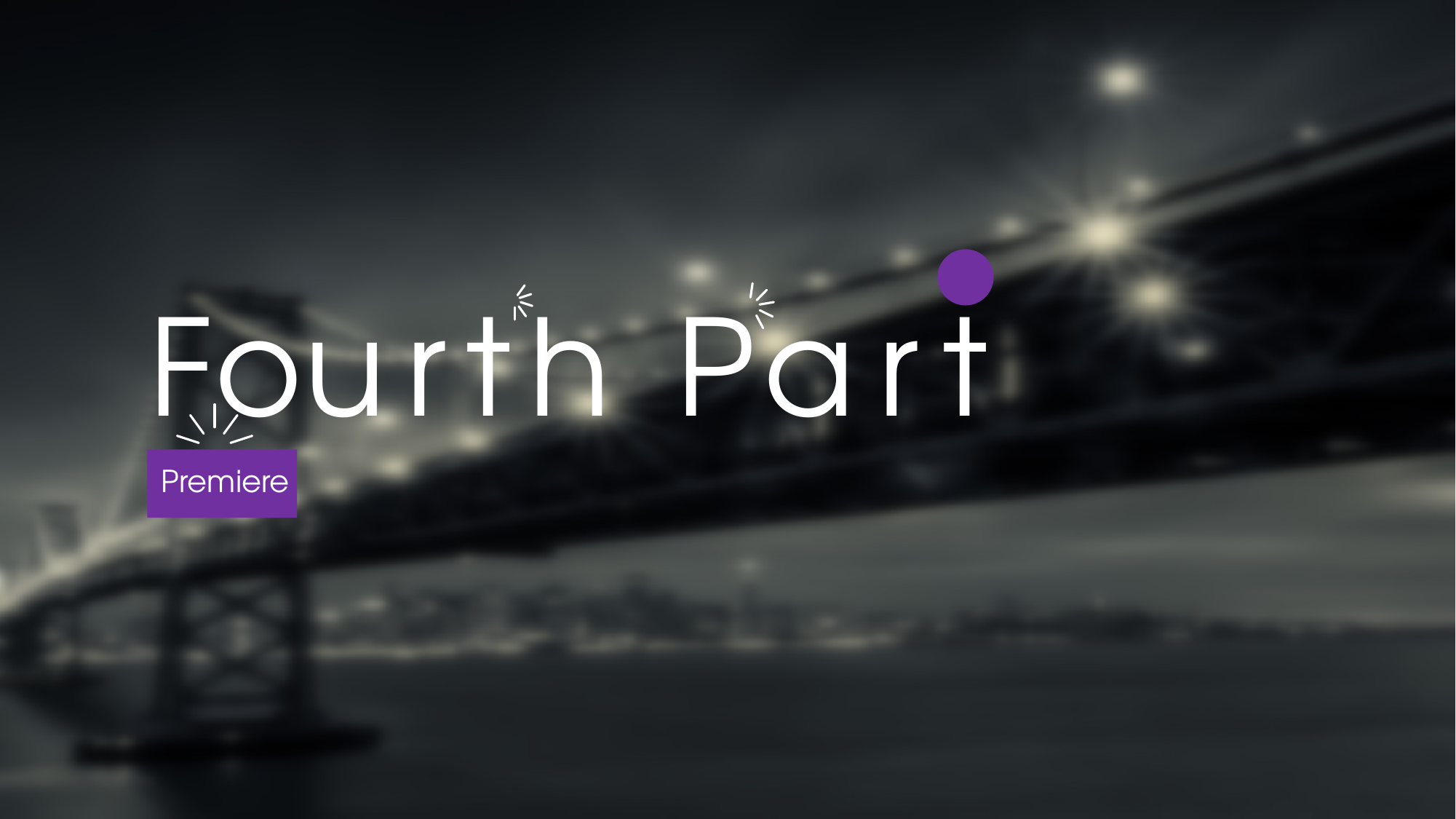

F
o
u
r
t
h
P
a
r
t

Premiere